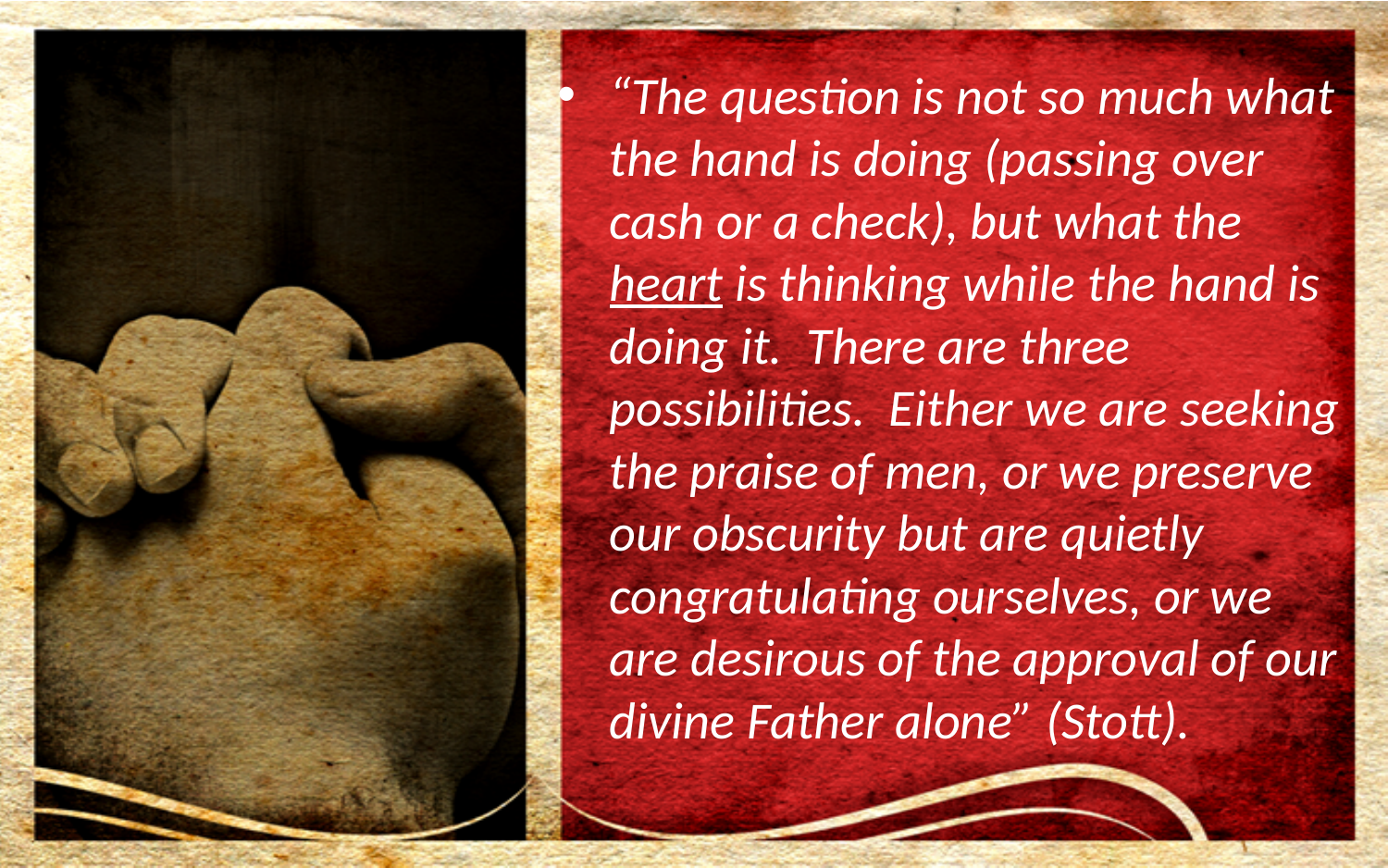

“The question is not so much what the hand is doing (passing over cash or a check), but what the heart is thinking while the hand is doing it.  There are three possibilities.  Either we are seeking the praise of men, or we preserve our obscurity but are quietly congratulating ourselves, or we are desirous of the approval of our divine Father alone” (Stott).